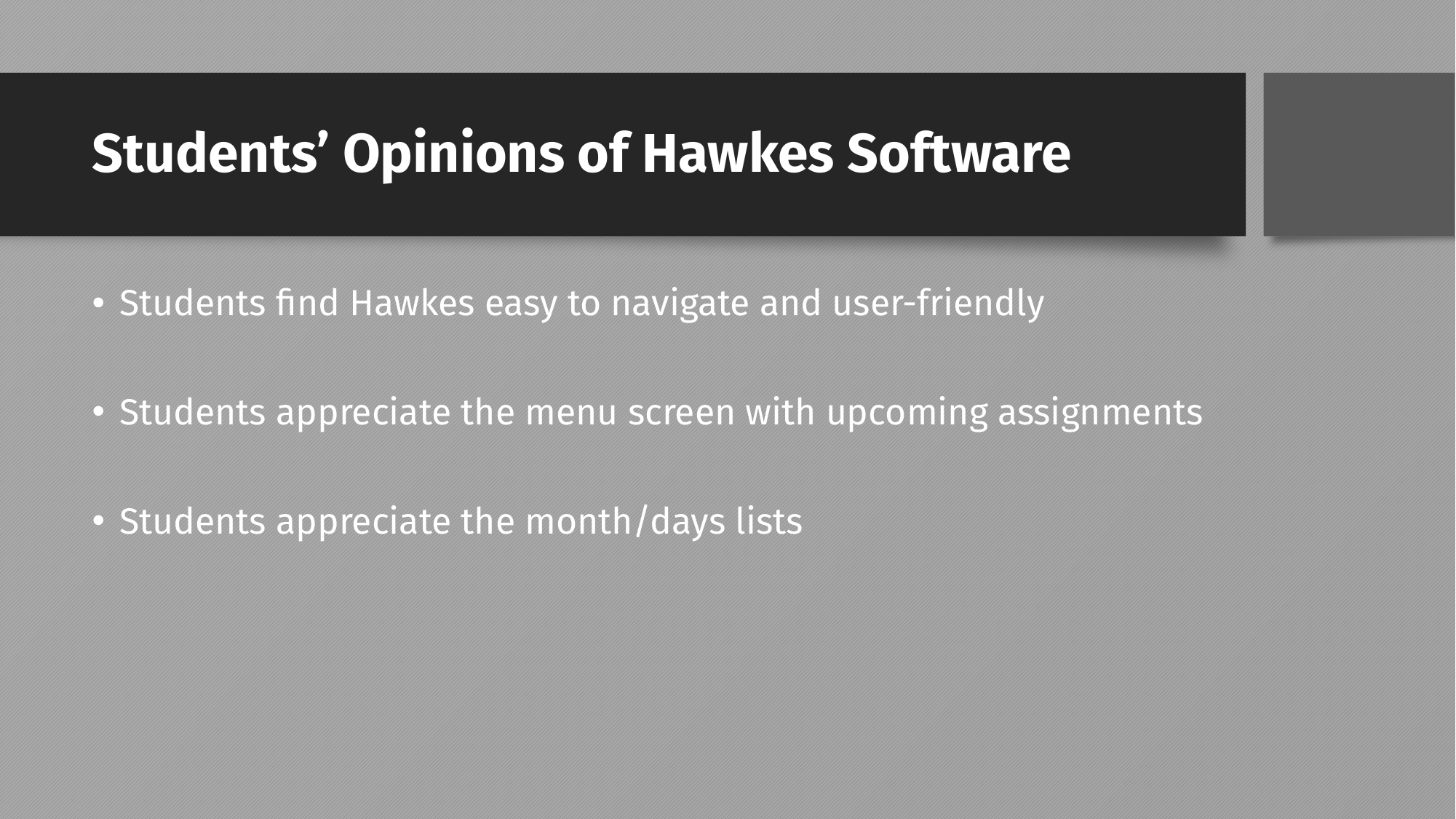

# Students’ Opinions of Hawkes Software
Students find Hawkes easy to navigate and user-friendly

Students appreciate the menu screen with upcoming assignments

Students appreciate the month/days lists